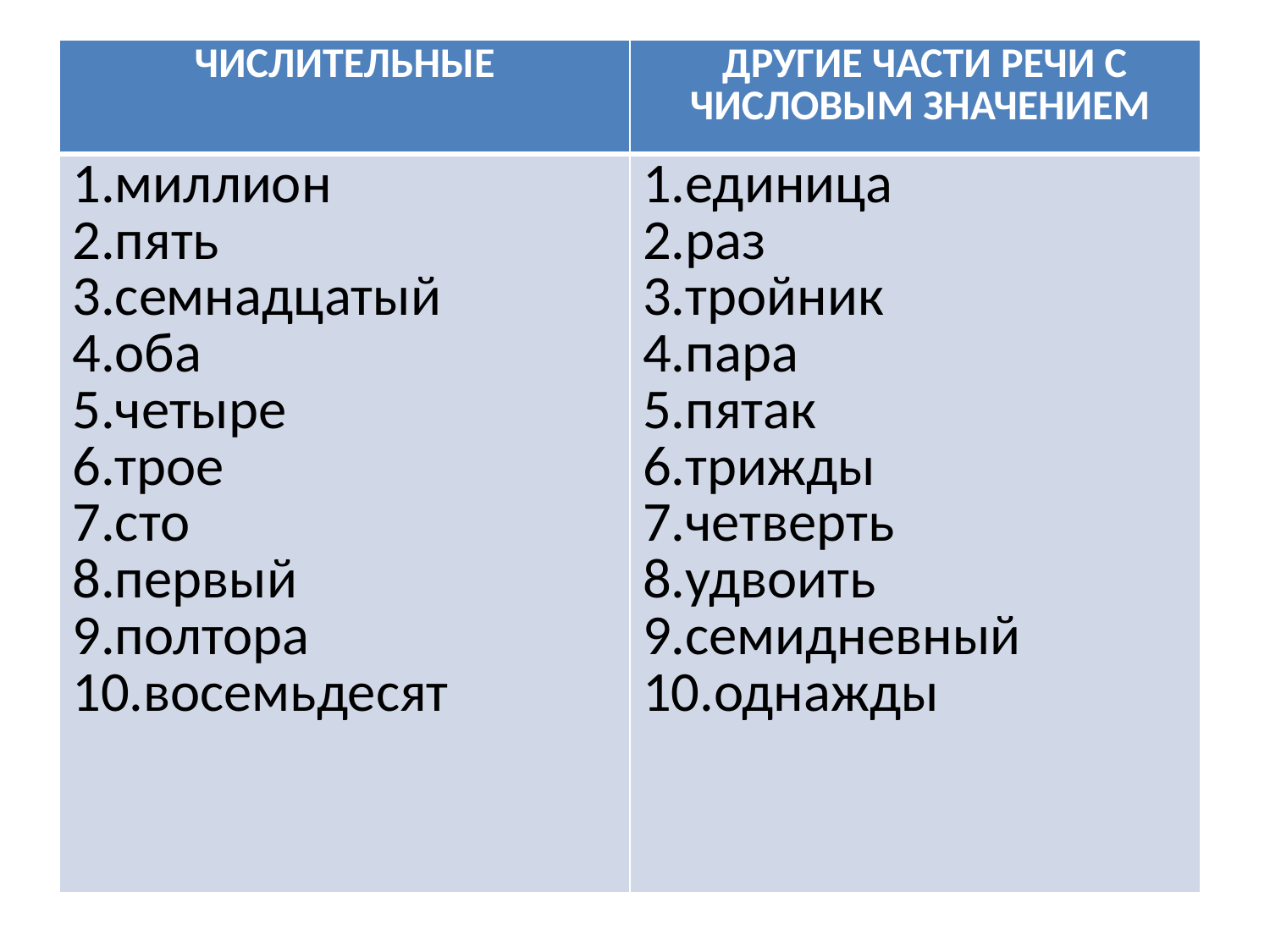

#
| ЧИСЛИТЕЛЬНЫЕ | ДРУГИЕ ЧАСТИ РЕЧИ С ЧИСЛОВЫМ ЗНАЧЕНИЕМ |
| --- | --- |
| 1.миллион 2.пять 3.семнадцатый 4.оба 5.четыре 6.трое 7.сто 8.первый 9.полтора 10.восемьдесят | 1.единица 2.раз 3.тройник 4.пара 5.пятак 6.трижды 7.четверть 8.удвоить 9.семидневный 10.однажды |